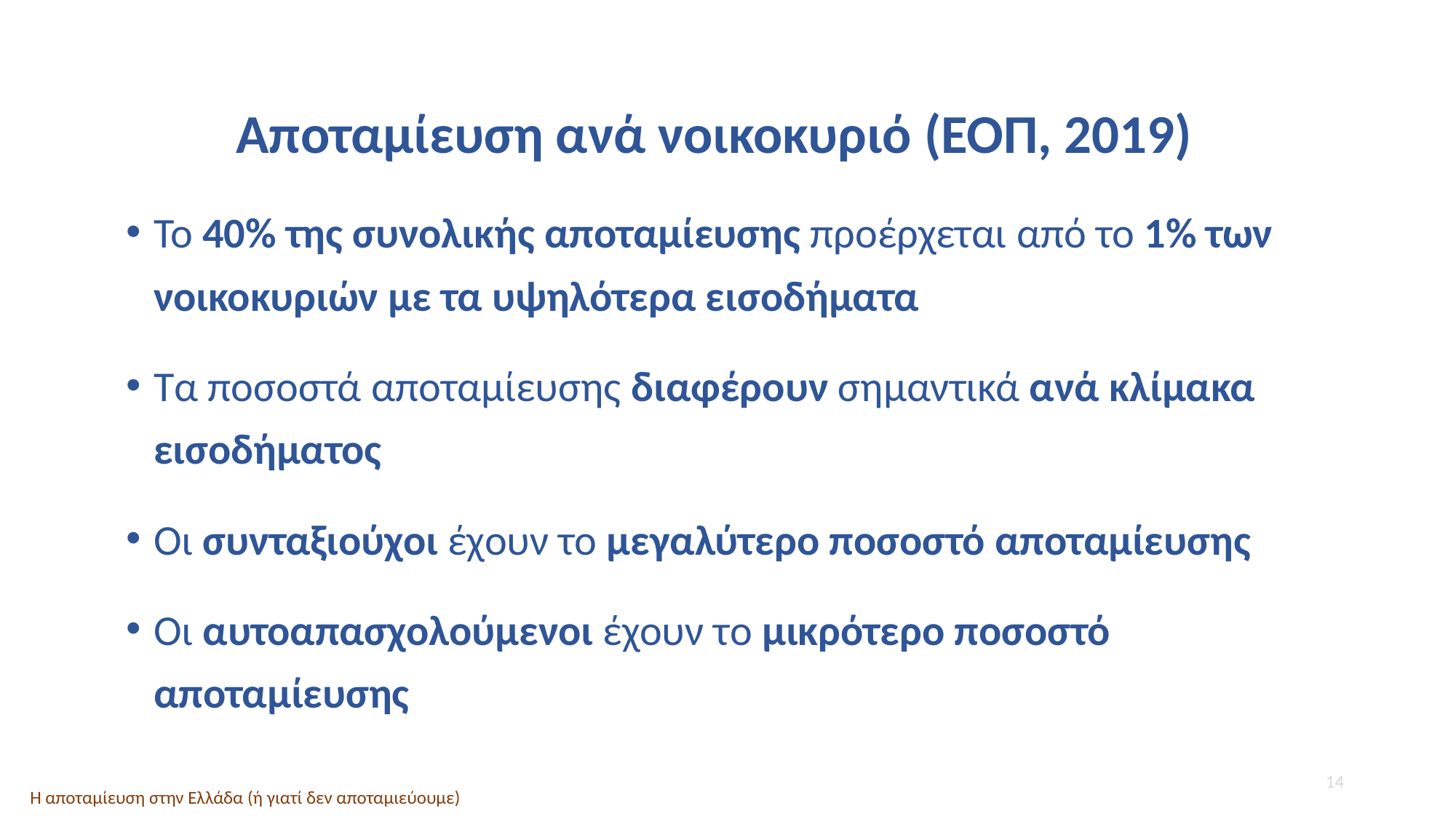

# Αποταμίευση ανά νοικοκυριό (ΕΟΠ, 2019)
Το 40% της συνολικής αποταμίευσης προέρχεται από το 1% των νοικοκυριών με τα υψηλότερα εισοδήματα
Τα ποσοστά αποταμίευσης διαφέρουν σημαντικά ανά κλίμακα εισοδήματος
Οι συνταξιούχοι έχουν το μεγαλύτερο ποσοστό αποταμίευσης
Οι αυτοαπασχολούμενοι έχουν το μικρότερο ποσοστό αποταμίευσης

14
Η αποταμίευση στην Ελλάδα (ή γιατί δεν αποταμιεύουμε)